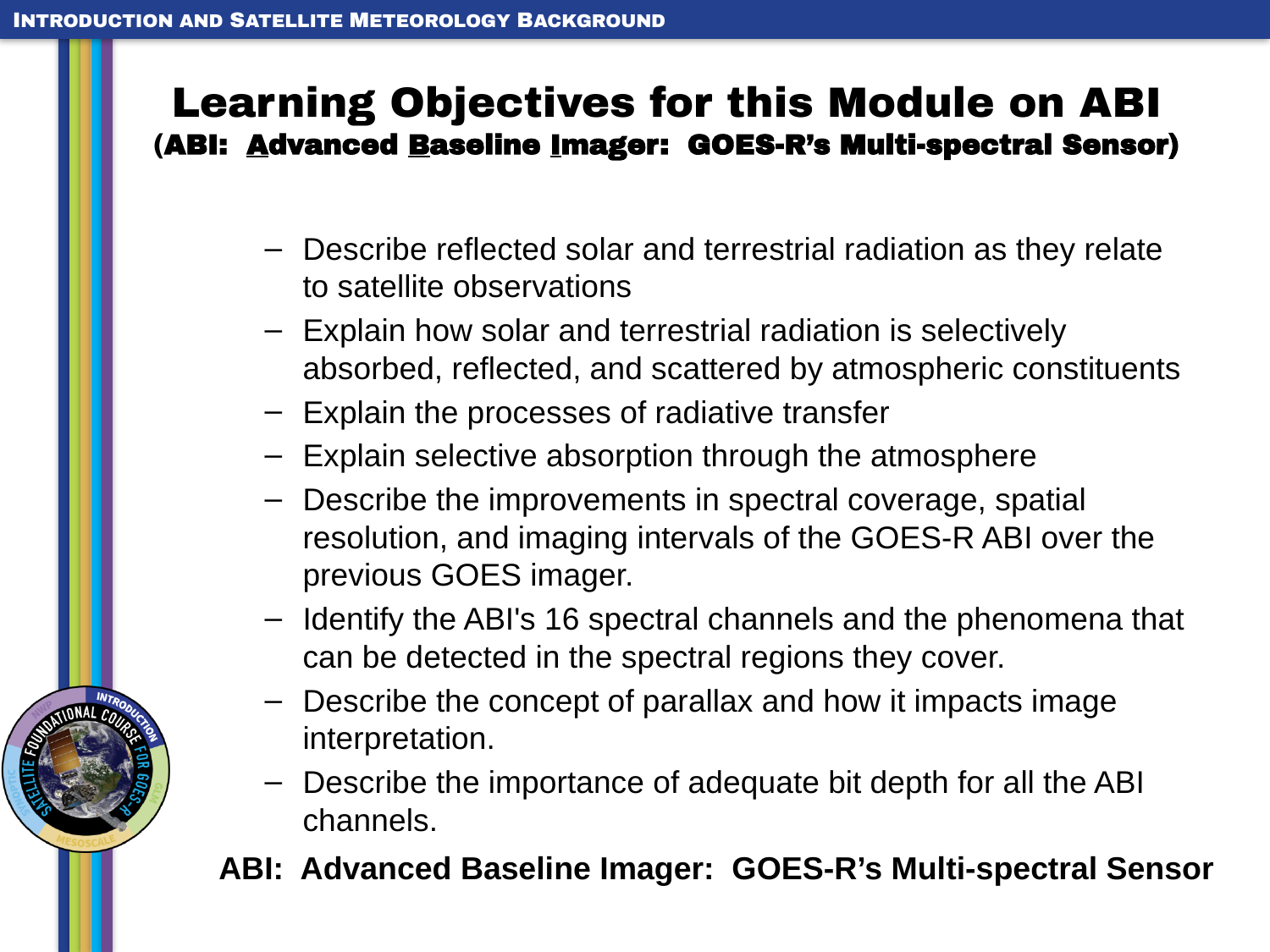

# Learning Objectives for this Module on ABI (ABI:  Advanced Baseline Imager:  GOES-R’s Multi-spectral Sensor)
Describe reflected solar and terrestrial radiation as they relate to satellite observations
Explain how solar and terrestrial radiation is selectively absorbed, reflected, and scattered by atmospheric constituents
Explain the processes of radiative transfer
Explain selective absorption through the atmosphere
Describe the improvements in spectral coverage, spatial resolution, and imaging intervals of the GOES-R ABI over the previous GOES imager.
Identify the ABI's 16 spectral channels and the phenomena that can be detected in the spectral regions they cover.
Describe the concept of parallax and how it impacts image interpretation.
Describe the importance of adequate bit depth for all the ABI channels.
ABI:  Advanced Baseline Imager:  GOES-R’s Multi-spectral Sensor